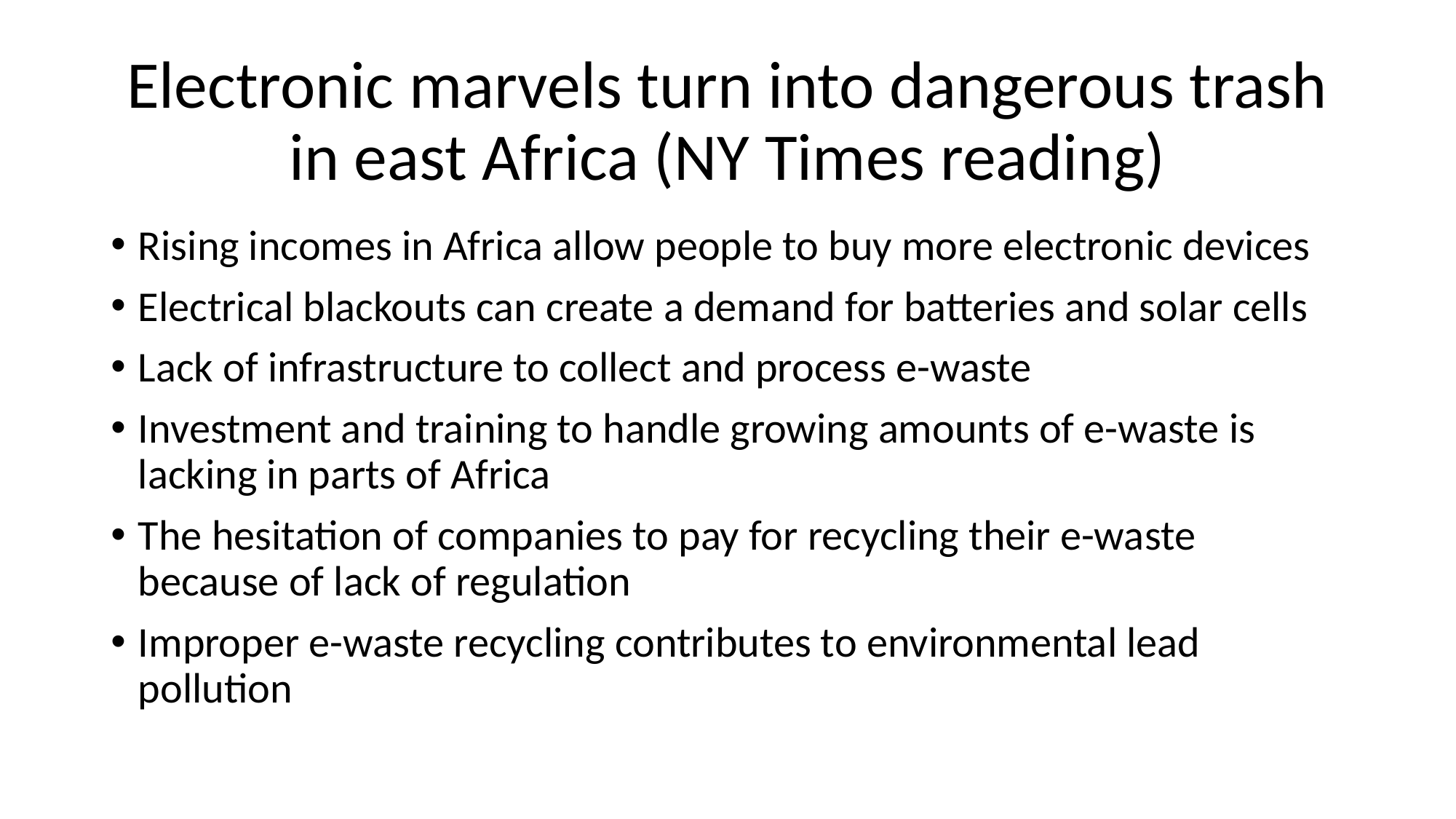

# Electronic marvels turn into dangerous trash in east Africa (NY Times reading)
Rising incomes in Africa allow people to buy more electronic devices
Electrical blackouts can create a demand for batteries and solar cells
Lack of infrastructure to collect and process e-waste
Investment and training to handle growing amounts of e-waste is lacking in parts of Africa
The hesitation of companies to pay for recycling their e-waste because of lack of regulation
Improper e-waste recycling contributes to environmental lead pollution